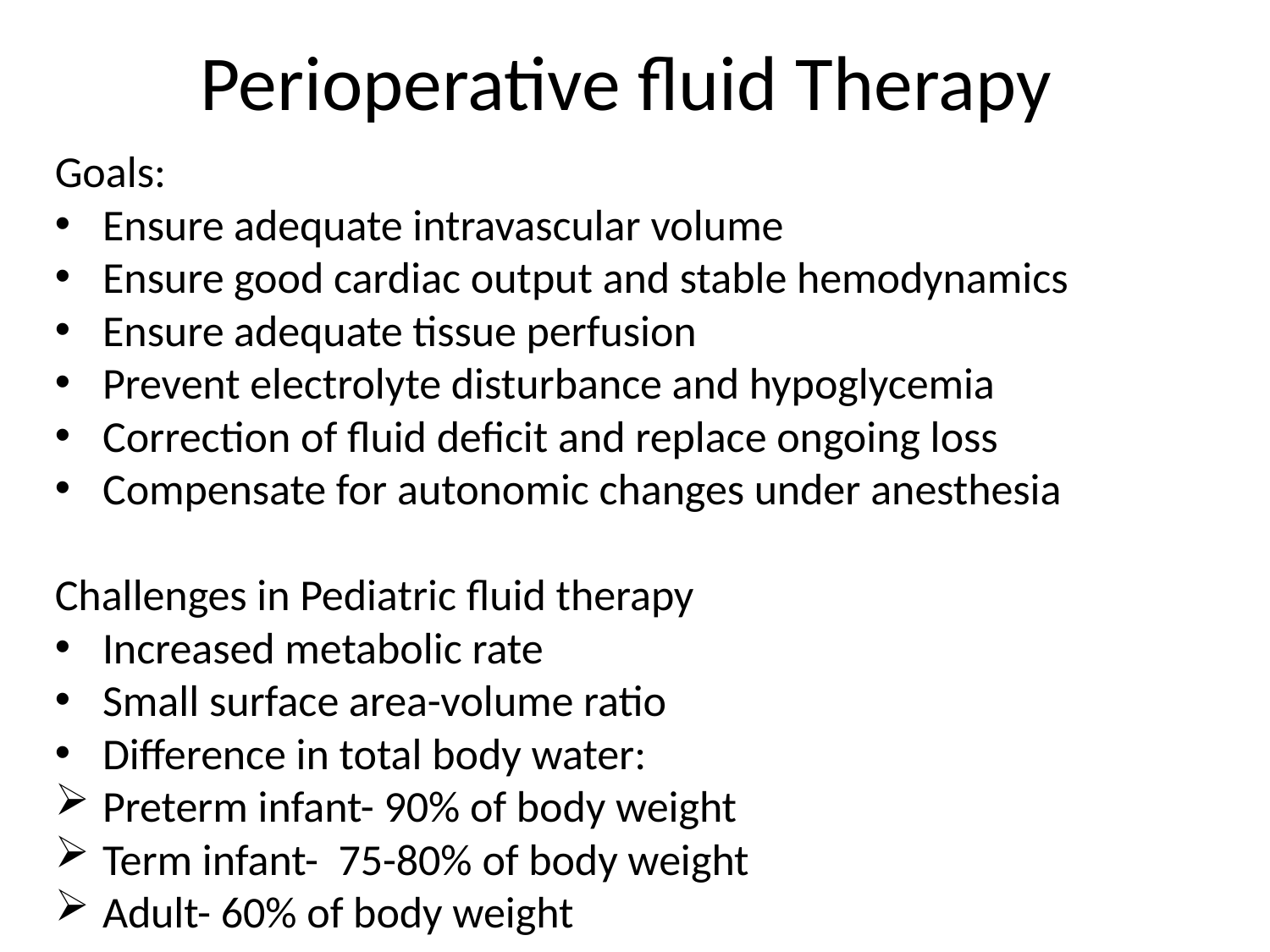

# Perioperative fluid Therapy
Goals:
Ensure adequate intravascular volume
Ensure good cardiac output and stable hemodynamics
Ensure adequate tissue perfusion
Prevent electrolyte disturbance and hypoglycemia
Correction of fluid deficit and replace ongoing loss
Compensate for autonomic changes under anesthesia

Challenges in Pediatric fluid therapy
Increased metabolic rate
Small surface area-volume ratio
Difference in total body water:
Preterm infant- 90% of body weight
Term infant-  75-80% of body weight
Adult- 60% of body weight